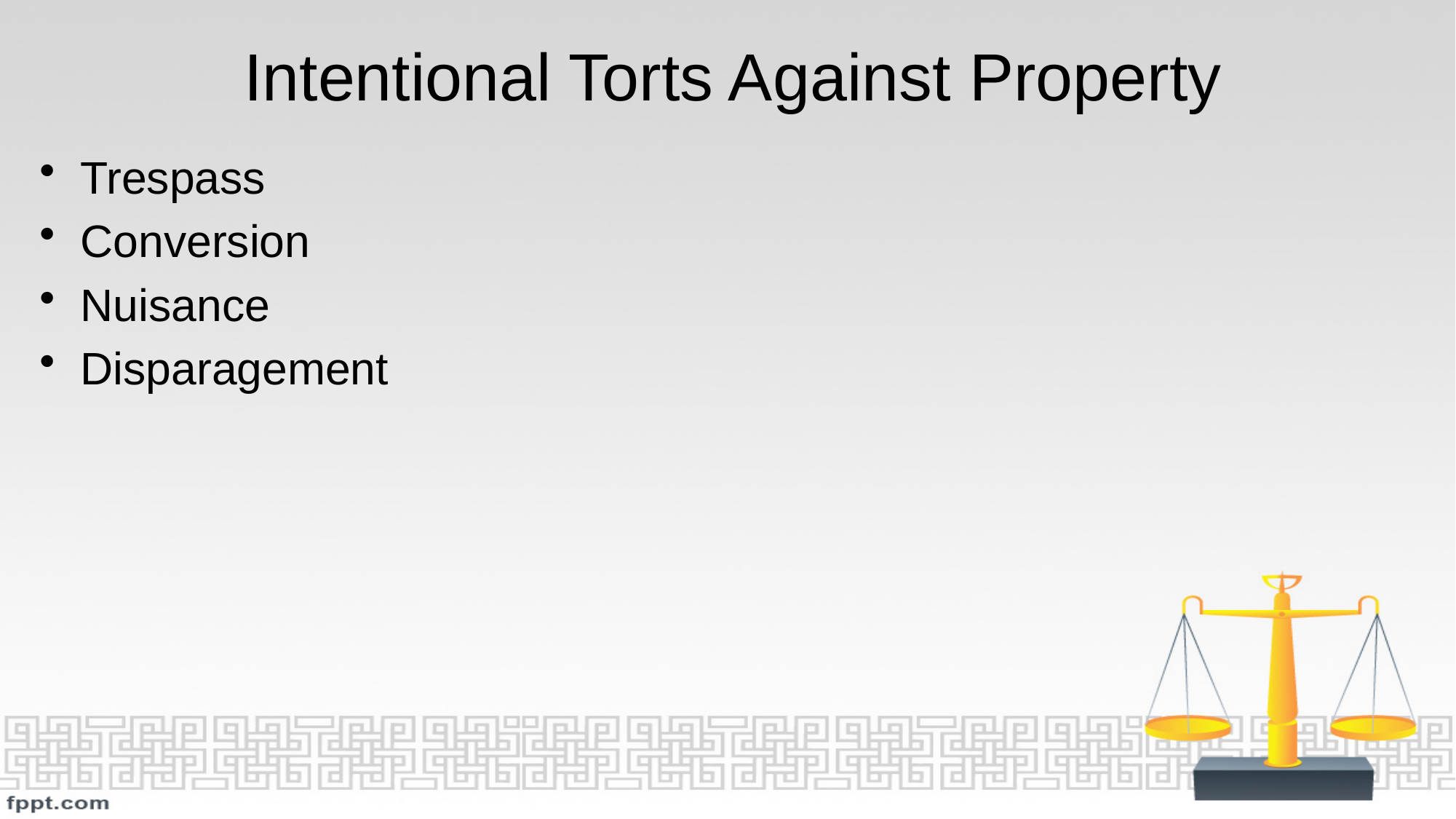

# Intentional Torts Against Property
Trespass
Conversion
Nuisance
Disparagement